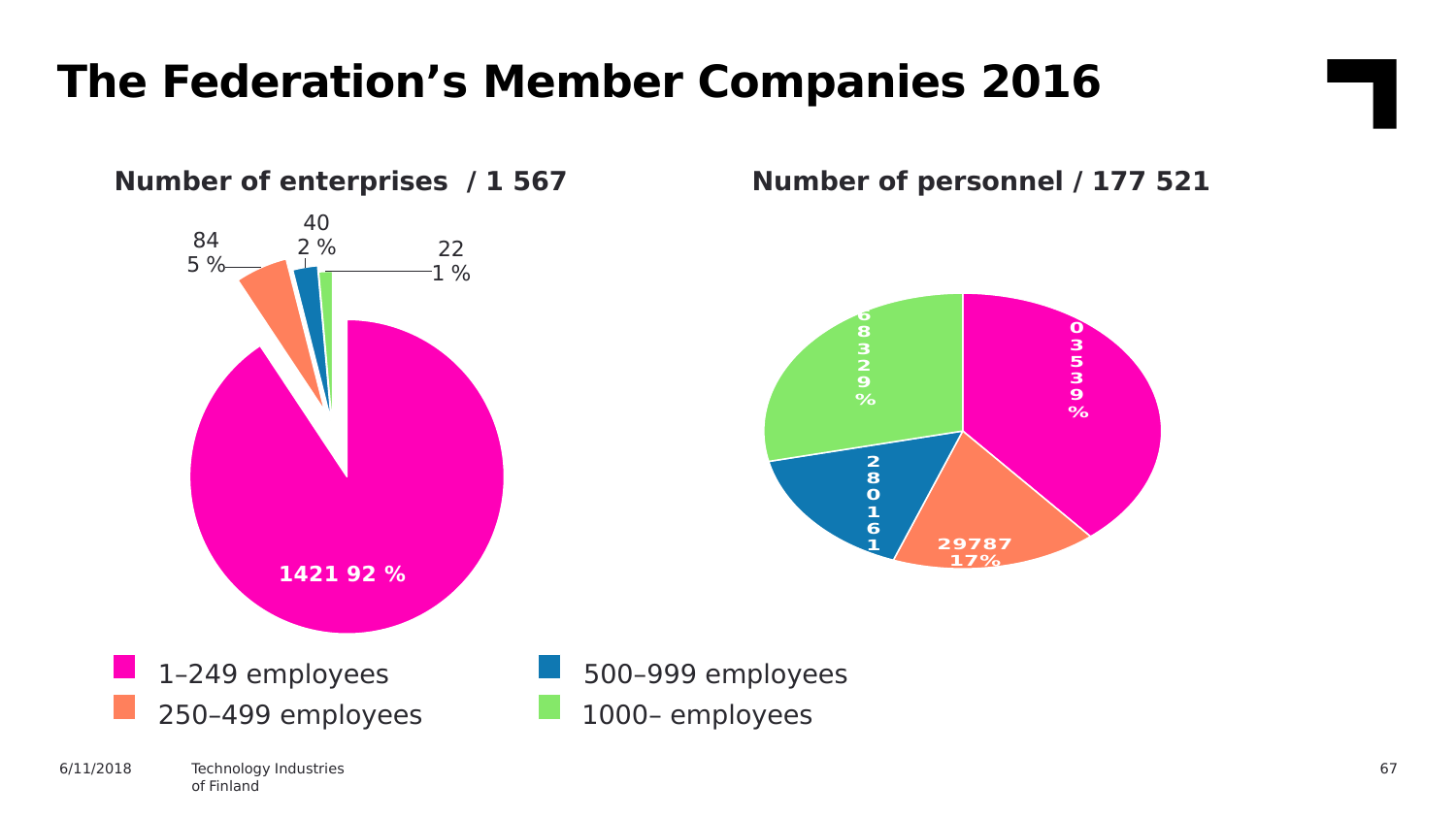

The Federation’s Member Companies 2016

Number of enterprises  / 1 567
Number of personnel / 177 521

### Chart

| Category | Yritysten määrä |
|---|---|
| 1-249 | 1421.0 |
| 250-499 | 84.0 |
| 500-999 | 40.0 |
| 1000- | 22.0 |

### Chart

| Category | Henkilöstön määrä |
|---|---|
| 1-249 | 69035.0 |
| 250-499 | 29787.0 |
| 500-999 | 28016.0 |
| 1000- | 50683.0 |
500–999 employees

1–249 employees

250–499 employees

1000– employees

6/11/2018

Technology Industries
of Finland
67